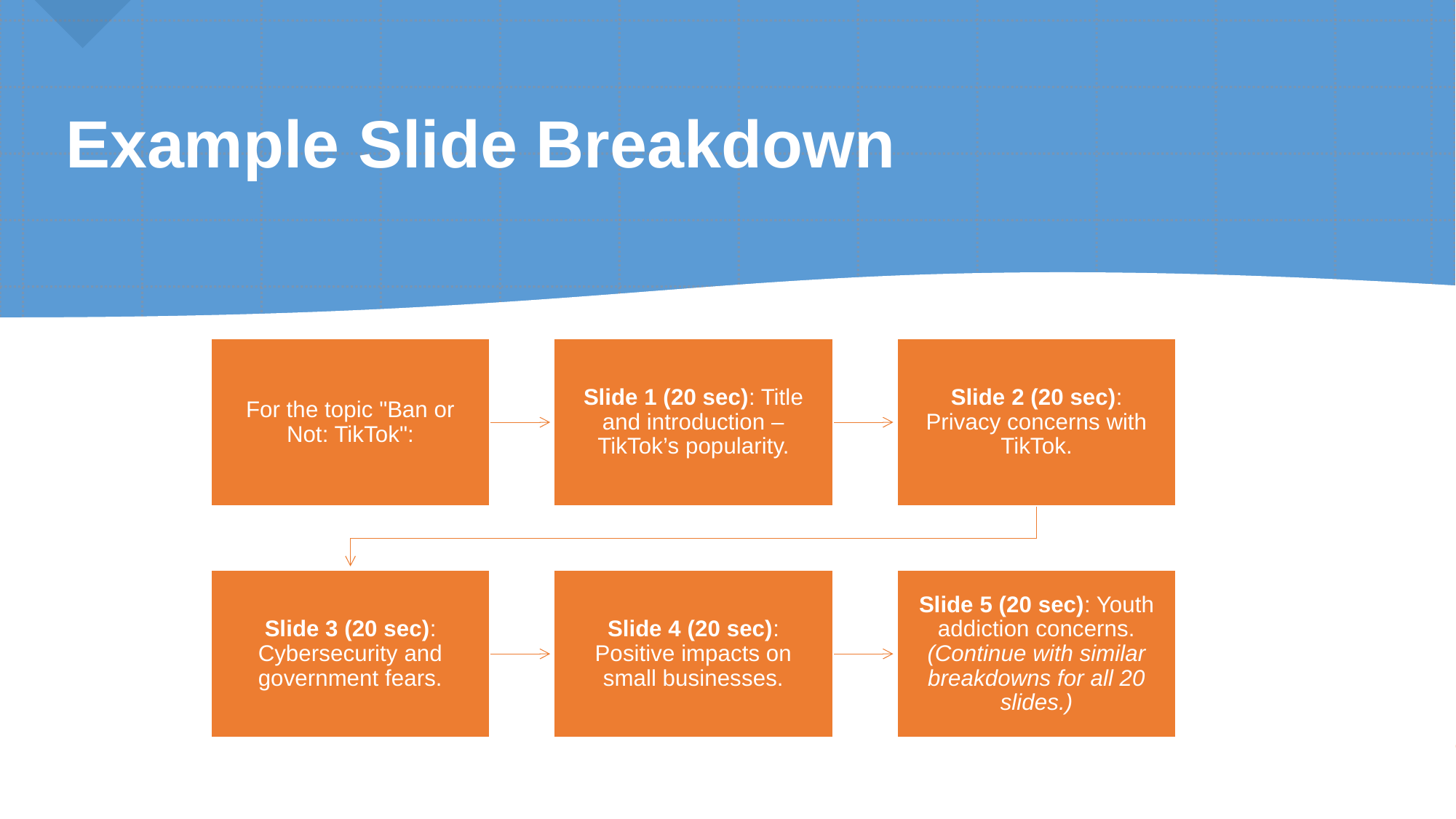

# Example Slide Breakdown

For the topic "Ban or Not: TikTok":

Slide 1 (20 sec): Title and introduction – TikTok’s popularity.

Slide 2 (20 sec): Privacy concerns with TikTok.

Slide 3 (20 sec): Cybersecurity and government fears.

Slide 4 (20 sec): Positive impacts on small businesses.
Slide 5 (20 sec): Youth addiction concerns.
(Continue with similar breakdowns for all 20 slides.)